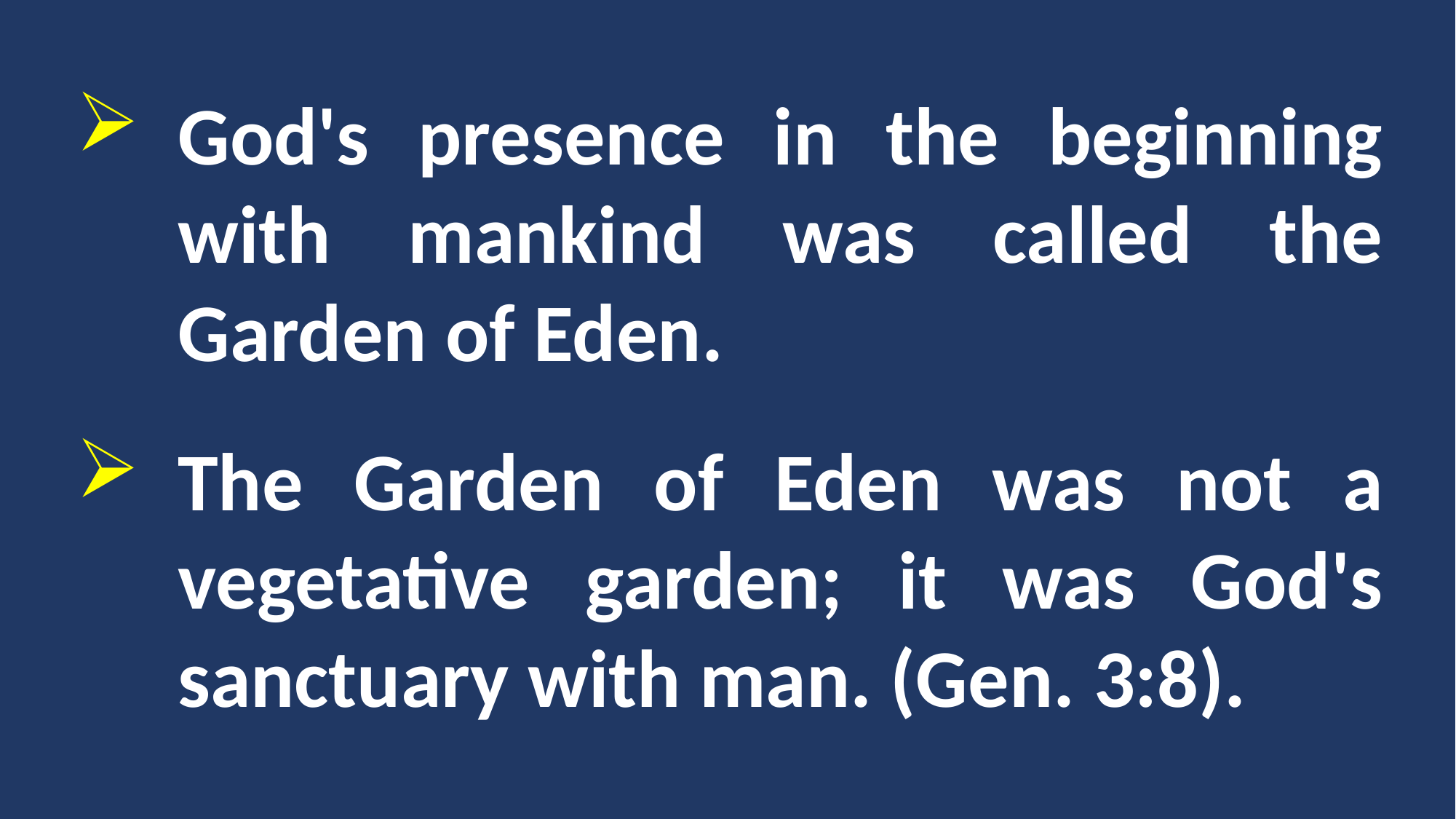

God's presence in the beginning with mankind was called the Garden of Eden.

The Garden of Eden was not a vegetative garden; it was God's sanctuary with man. (Gen. 3:8).